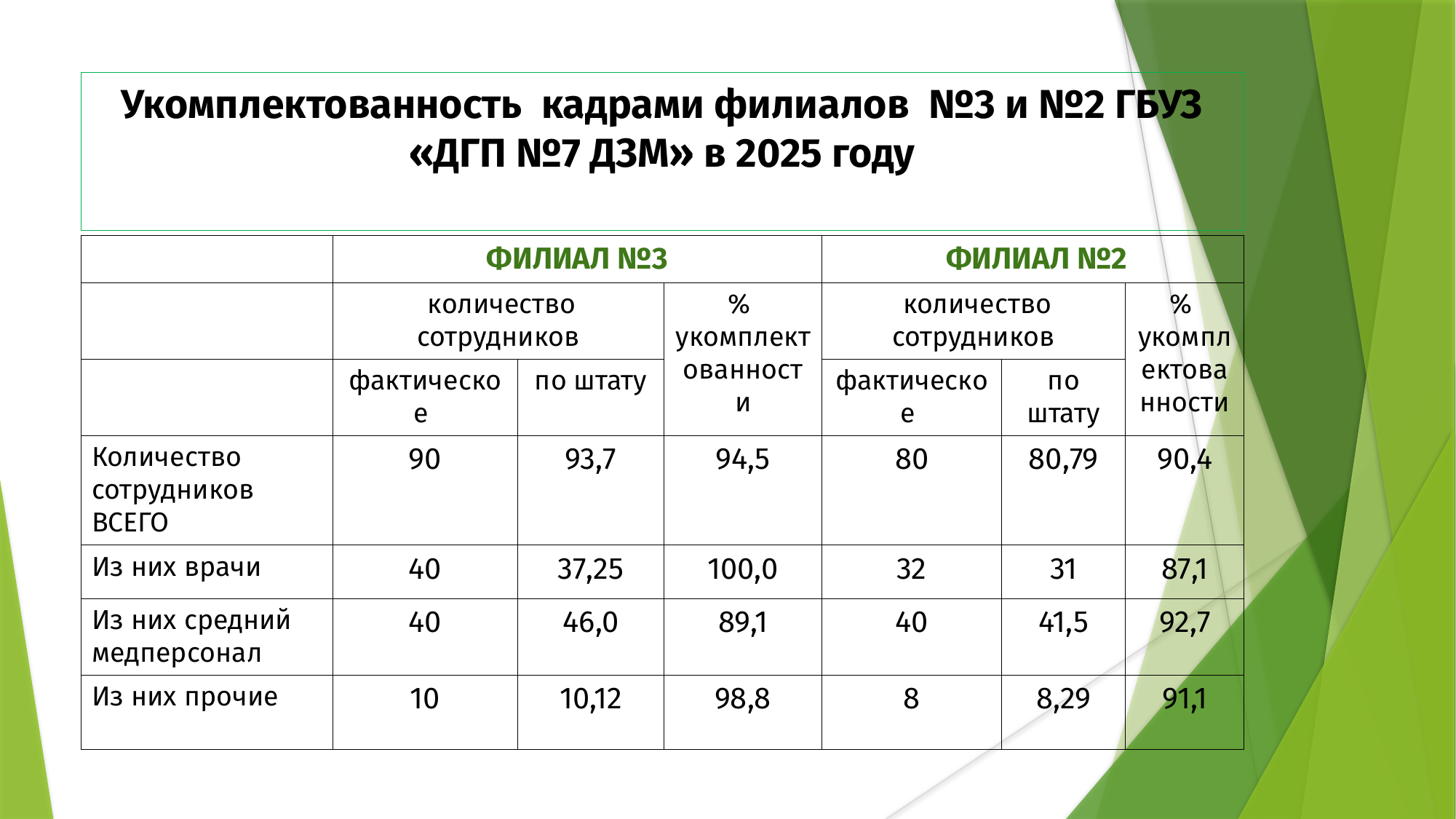

Укомплектованность  кадрами филиалов  №3 и №2 ГБУЗ «ДГП №7 ДЗМ» в 2025 году
|  | ФИЛИАЛ №3 |  |  | ФИЛИАЛ №2 |  |  |
| --- | --- | --- | --- | --- | --- | --- |
|  | количество сотрудников |  | % укомплектованности | количество сотрудников |  | % укомплектованности |
|  | фактическое | по штату |  | фактическое | по штату |  |
| Количество сотрудников ВСЕГО | 90 | 93,7 | 94,5 | 80 | 80,79 | 90,4 |
| Из них врачи | 40 | 37,25 | 100,0 | 32 | 31 | 87,1 |
| Из них средний медперсонал | 40 | 46,0 | 89,1 | 40 | 41,5 | 92,7 |
| Из них прочие | 10 | 10,12 | 98,8 | 8 | 8,29 | 91,1 |